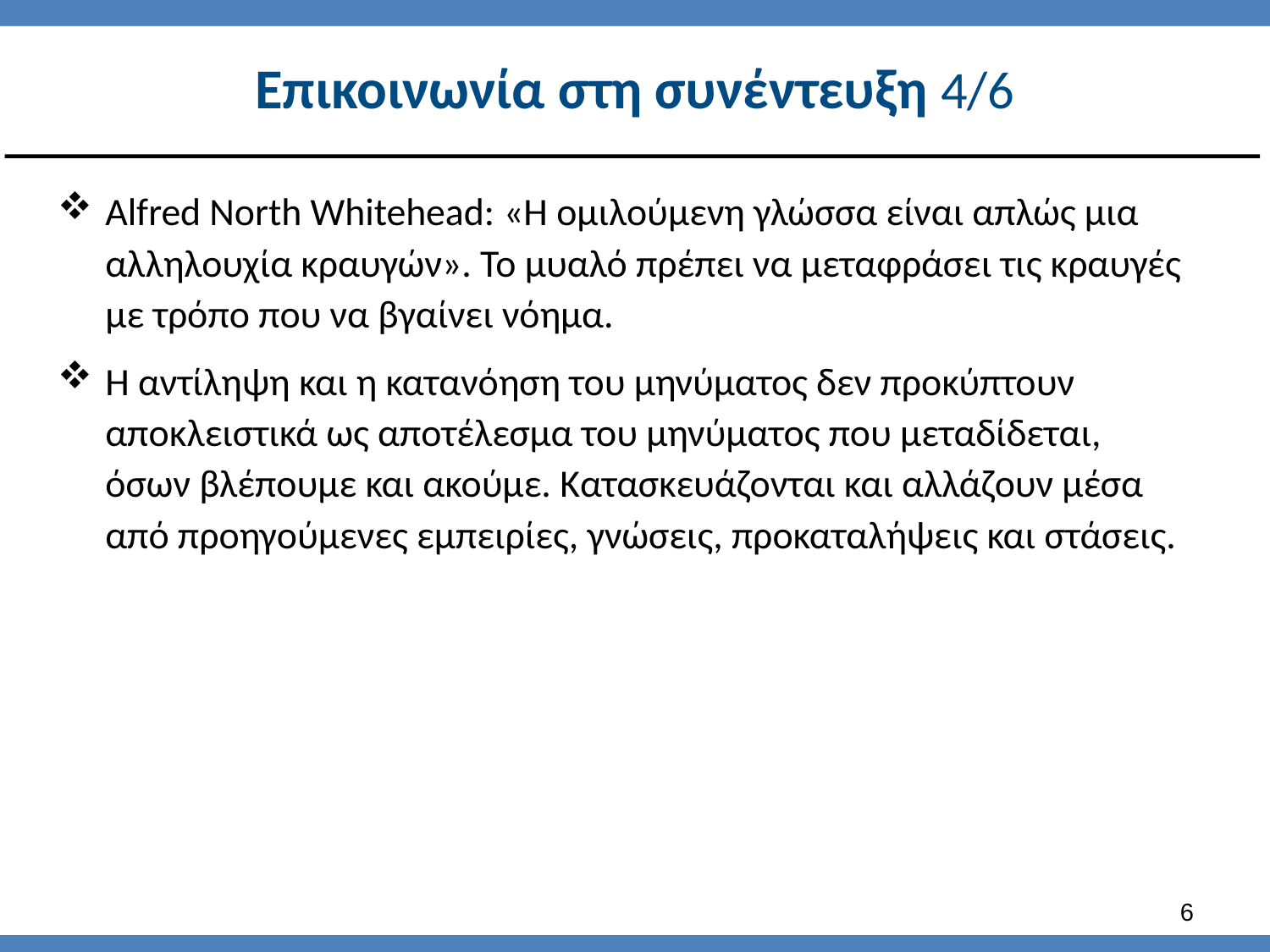

# Επικοινωνία στη συνέντευξη 4/6
Alfred North Whitehead: «Η ομιλούμενη γλώσσα είναι απλώς μια αλληλουχία κραυγών». Το μυαλό πρέπει να μεταφράσει τις κραυγές με τρόπο που να βγαίνει νόημα.
Η αντίληψη και η κατανόηση του μηνύματος δεν προκύπτουν αποκλειστικά ως αποτέλεσμα του μηνύματος που μεταδίδεται, όσων βλέπουμε και ακούμε. Κατασκευάζονται και αλλάζουν μέσα από προηγούμενες εμπειρίες, γνώσεις, προκαταλήψεις και στάσεις.

6